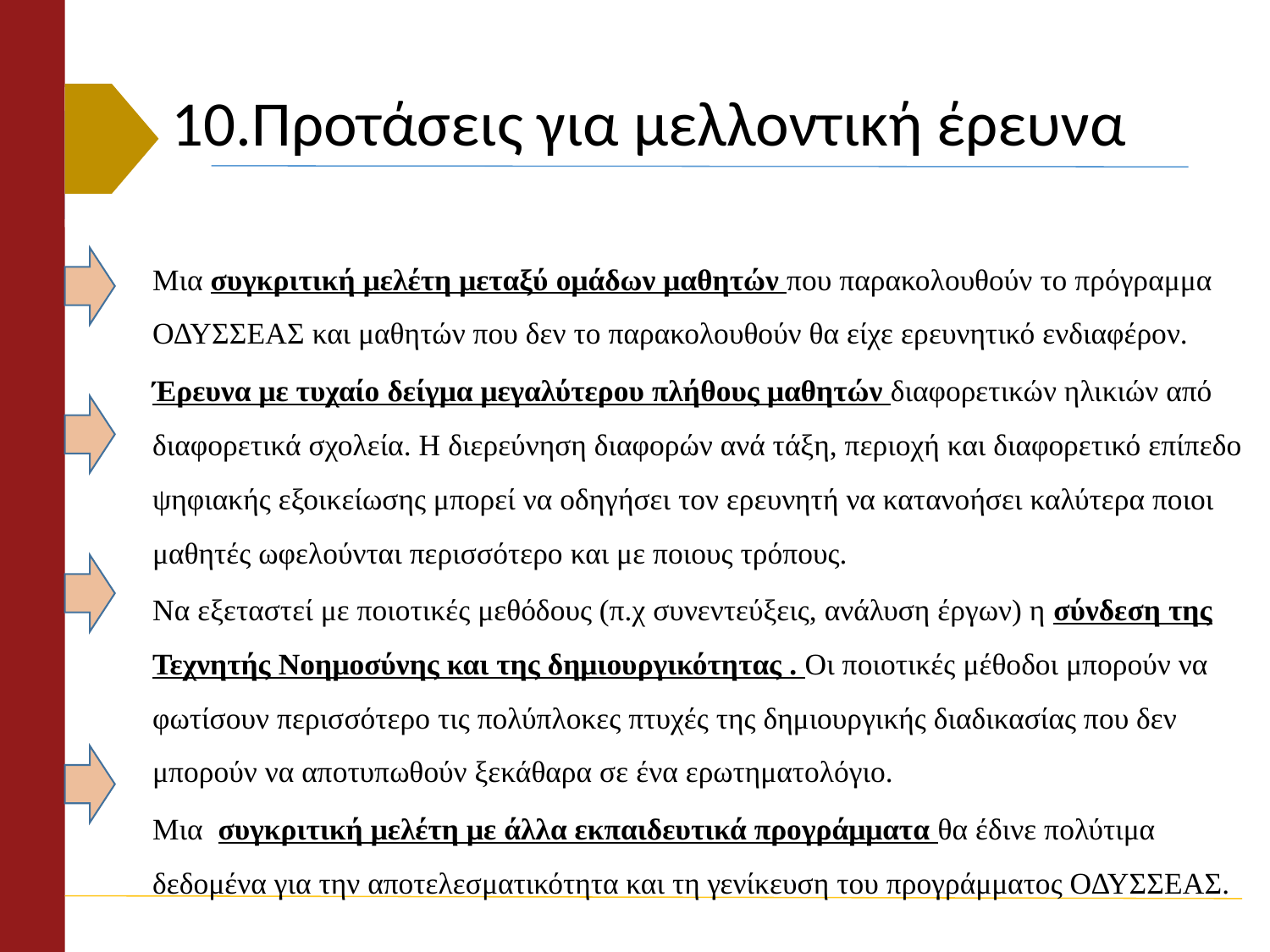

# 10.Προτάσεις για μελλοντική έρευνα
Μια συγκριτική μελέτη μεταξύ ομάδων μαθητών που παρακολουθούν το πρόγραμμα ΟΔΥΣΣΕΑΣ και μαθητών που δεν το παρακολουθούν θα είχε ερευνητικό ενδιαφέρον.
Έρευνα με τυχαίο δείγμα μεγαλύτερου πλήθους μαθητών διαφορετικών ηλικιών από διαφορετικά σχολεία. Η διερεύνηση διαφορών ανά τάξη, περιοχή και διαφορετικό επίπεδο ψηφιακής εξοικείωσης μπορεί να οδηγήσει τον ερευνητή να κατανοήσει καλύτερα ποιοι μαθητές ωφελούνται περισσότερο και με ποιους τρόπους.
Να εξεταστεί με ποιοτικές μεθόδους (π.χ συνεντεύξεις, ανάλυση έργων) η σύνδεση της Τεχνητής Νοημοσύνης και της δημιουργικότητας . Οι ποιοτικές μέθοδοι μπορούν να φωτίσουν περισσότερο τις πολύπλοκες πτυχές της δημιουργικής διαδικασίας που δεν μπορούν να αποτυπωθούν ξεκάθαρα σε ένα ερωτηματολόγιο.
Μια  συγκριτική μελέτη με άλλα εκπαιδευτικά προγράμματα θα έδινε πολύτιμα δεδομένα για την αποτελεσματικότητα και τη γενίκευση του προγράμματος ΟΔΥΣΣΕΑΣ.